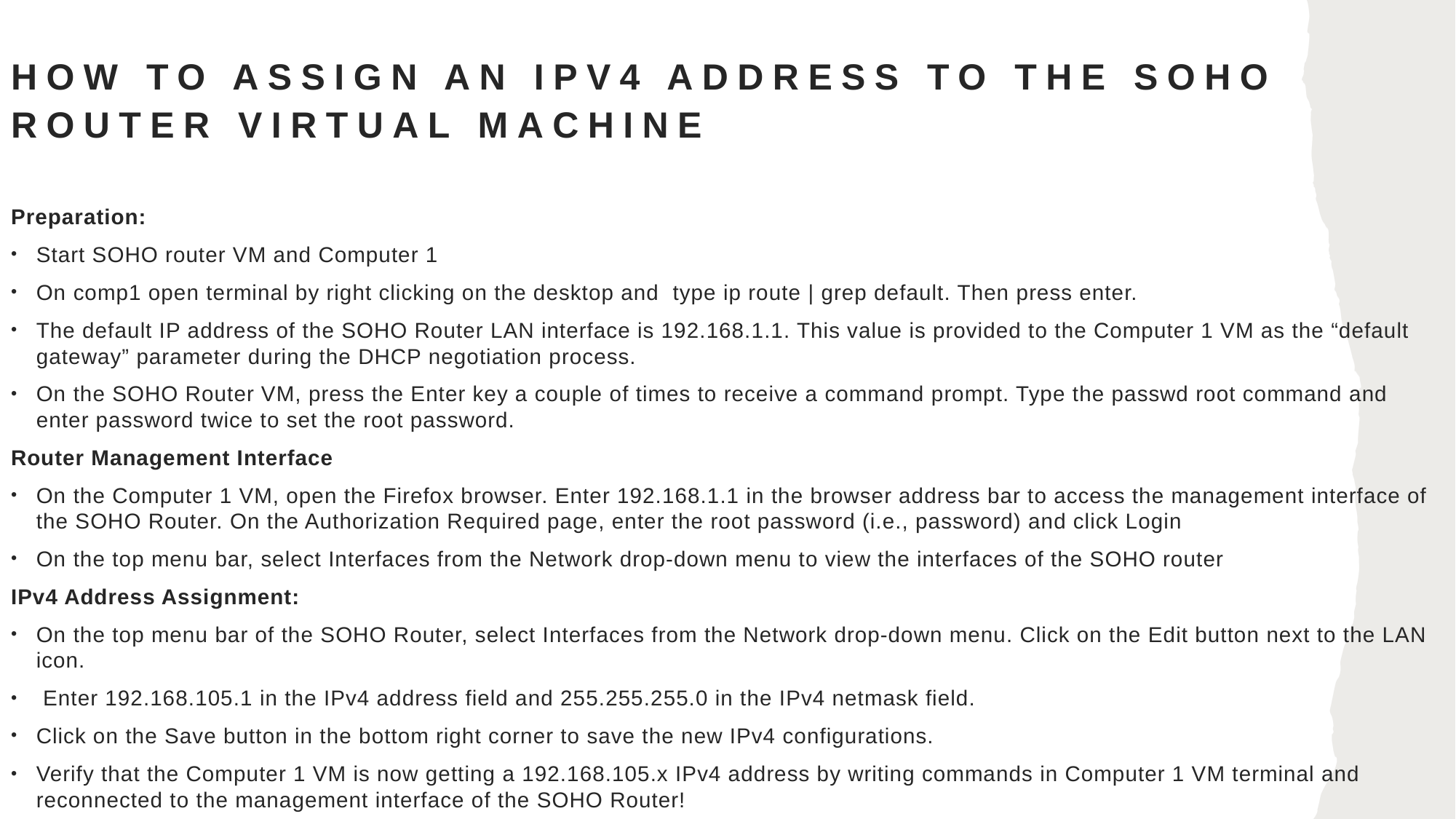

# How to assign an IPv4 address to the SOHO Router virtual machine
Preparation:
Start SOHO router VM and Computer 1
On comp1 open terminal by right clicking on the desktop and  type ip route | grep default. Then press enter.
The default IP address of the SOHO Router LAN interface is 192.168.1.1. This value is provided to the Computer 1 VM as the “default gateway” parameter during the DHCP negotiation process.
On the SOHO Router VM, press the Enter key a couple of times to receive a command prompt. Type the passwd root command and enter password twice to set the root password.
Router Management Interface
On the Computer 1 VM, open the Firefox browser. Enter 192.168.1.1 in the browser address bar to access the management interface of the SOHO Router. On the Authorization Required page, enter the root password (i.e., password) and click Login
On the top menu bar, select Interfaces from the Network drop-down menu to view the interfaces of the SOHO router
IPv4 Address Assignment:
On the top menu bar of the SOHO Router, select Interfaces from the Network drop-down menu. Click on the Edit button next to the LAN icon.
 Enter 192.168.105.1 in the IPv4 address field and 255.255.255.0 in the IPv4 netmask field.
Click on the Save button in the bottom right corner to save the new IPv4 configurations.
Verify that the Computer 1 VM is now getting a 192.168.105.x IPv4 address by writing commands in Computer 1 VM terminal and reconnected to the management interface of the SOHO Router!